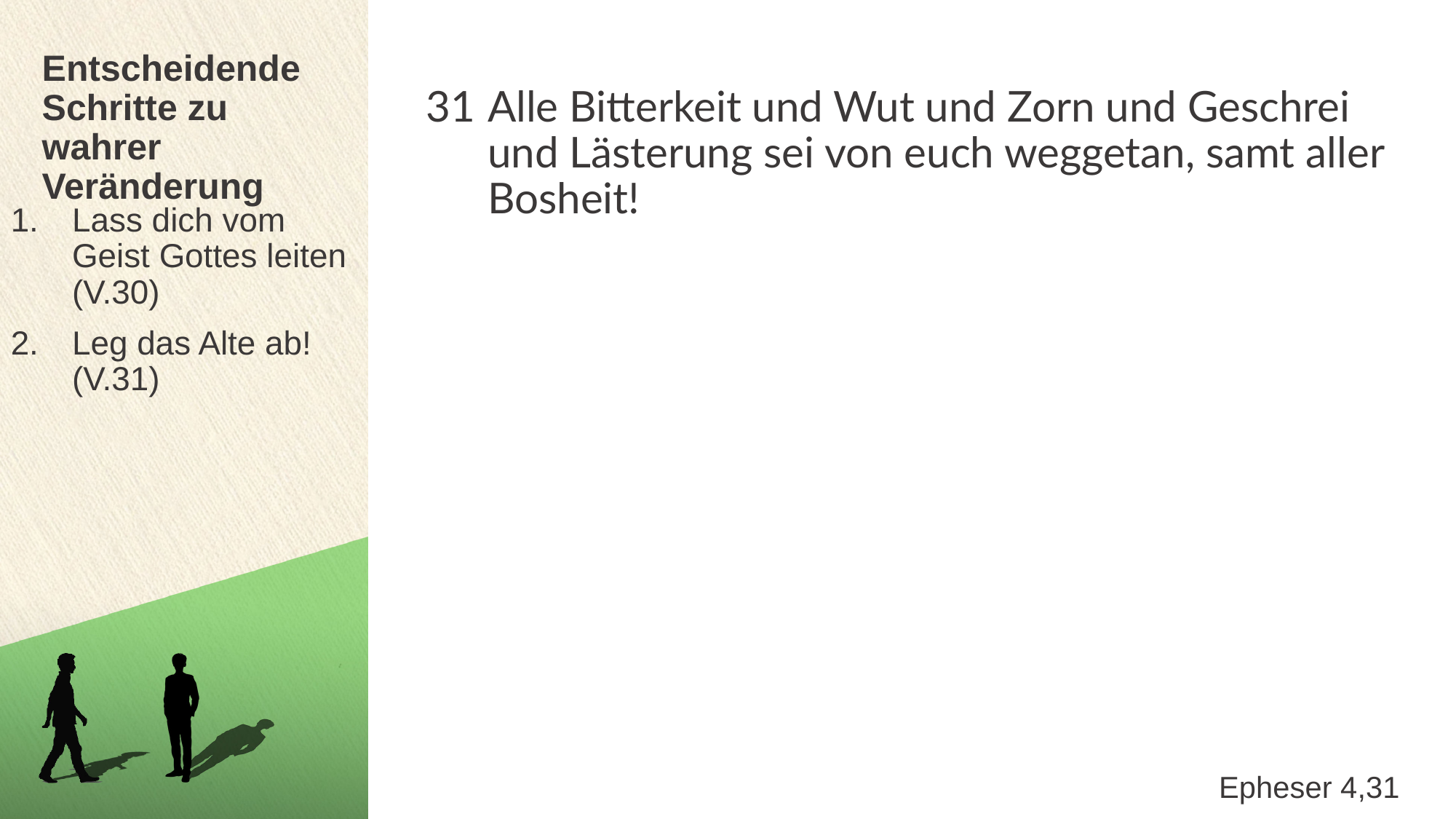

Entscheidende Schritte zu wahrer Veränderung
Alle Bitterkeit und Wut und Zorn und Geschrei und Lästerung sei von euch weggetan, samt aller Bosheit!

Lass dich vom Geist Gottes leiten
(V.30)
Leg das Alte ab!
(V.31)
Epheser 4,31